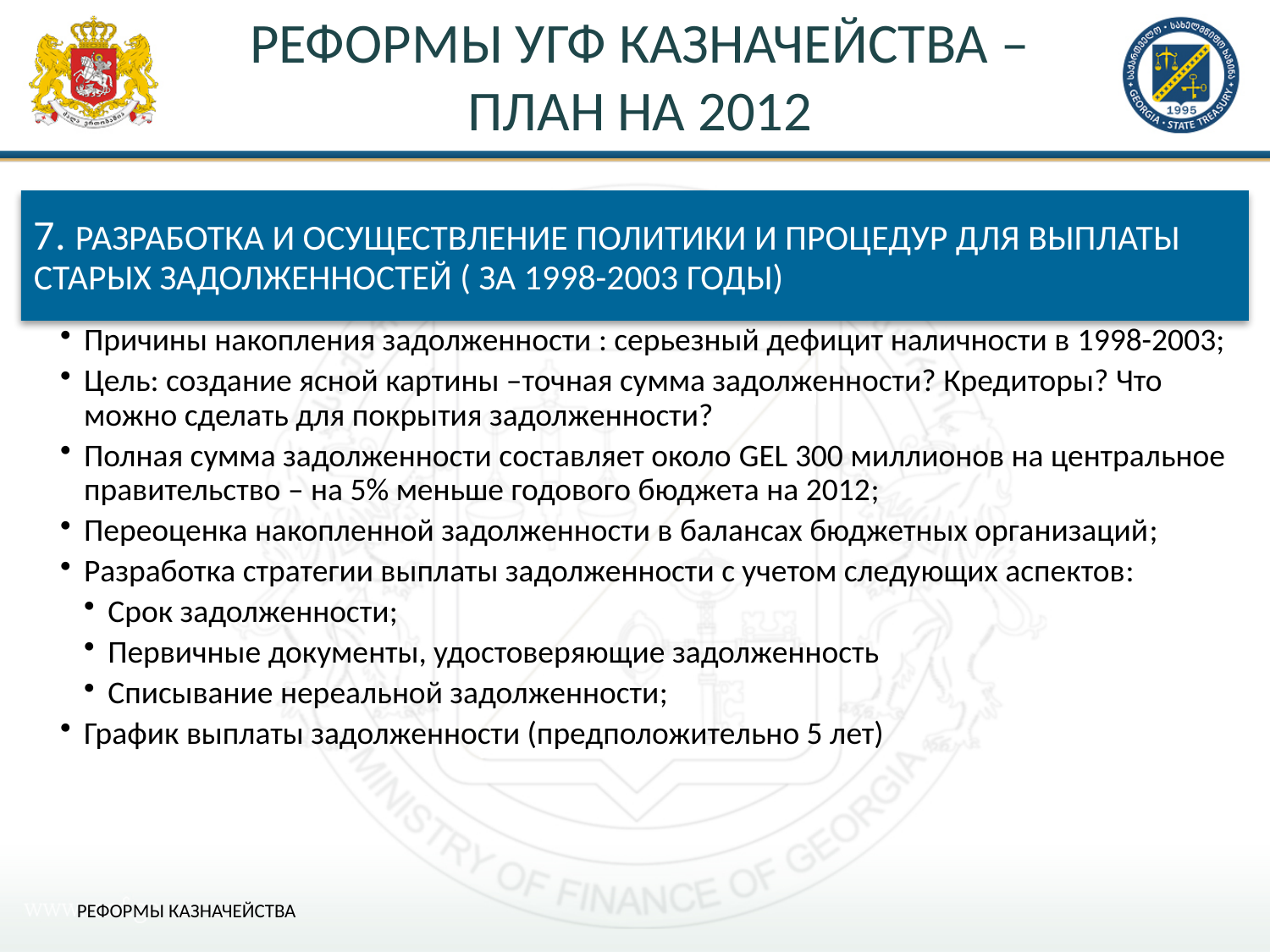

# РЕФОРМЫ УГФ КАЗНАЧЕЙСТВА – ПЛАН НА 2012
7. РАЗРАБОТКА И ОСУЩЕСТВЛЕНИЕ ПОЛИТИКИ И ПРОЦЕДУР ДЛЯ ВЫПЛАТЫ СТАРЫХ ЗАДОЛЖЕННОСТЕЙ ( ЗА 1998-2003 ГОДЫ)
Причины накопления задолженности : серьезный дефицит наличности в 1998-2003;
Цель: создание ясной картины –точная сумма задолженности? Кредиторы? Что можно сделать для покрытия задолженности?
Полная сумма задолженности составляет около GEL 300 миллионов на центральное правительство – на 5% меньше годового бюджета на 2012;
Переоценка накопленной задолженности в балансах бюджетных организаций;
Разработка стратегии выплаты задолженности с учетом следующих аспектов:
Срок задолженности;
Первичные документы, удостоверяющие задолженность
Списывание нереальной задолженности;
График выплаты задолженности (предположительно 5 лет)
РЕФОРМЫ КАЗНАЧЕЙСТВА